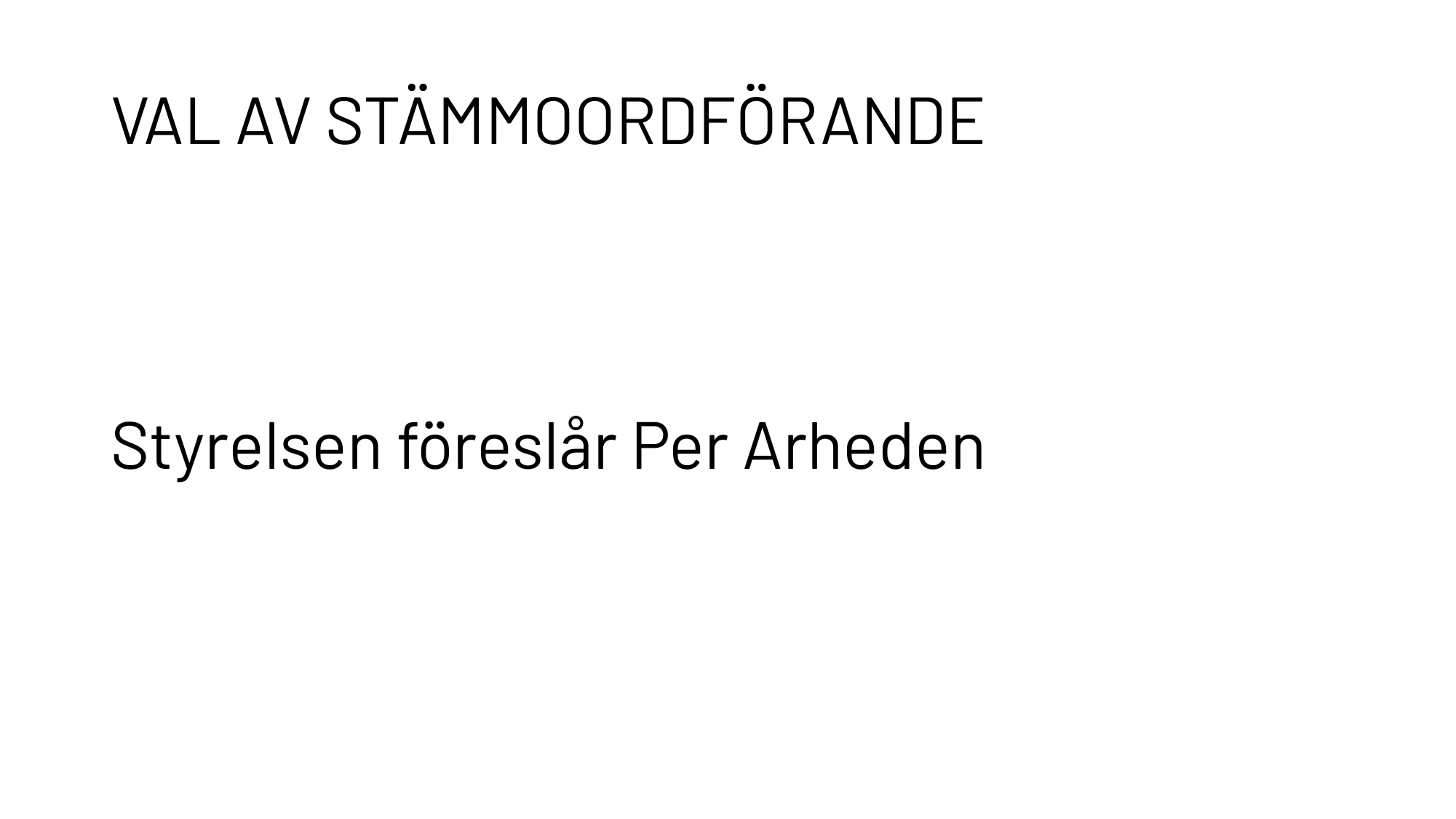

# VAL AV STÄMMOORDFÖRANDE

Styrelsen föreslår Per Arheden